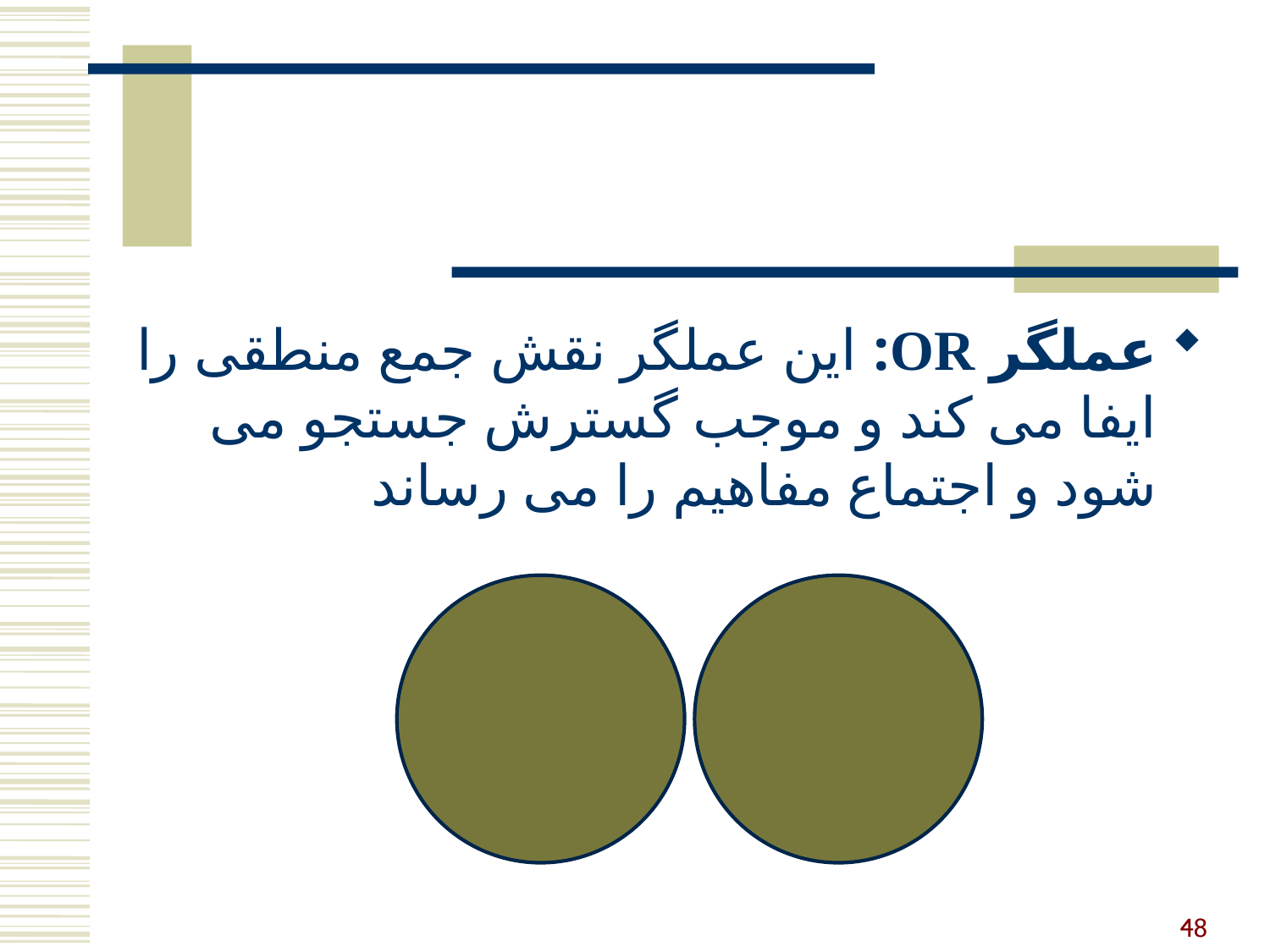

#
عملگر OR: این عملگر نقش جمع منطقی را ایفا می کند و موجب گسترش جستجو می شود و اجتماع مفاهیم را می رساند

48